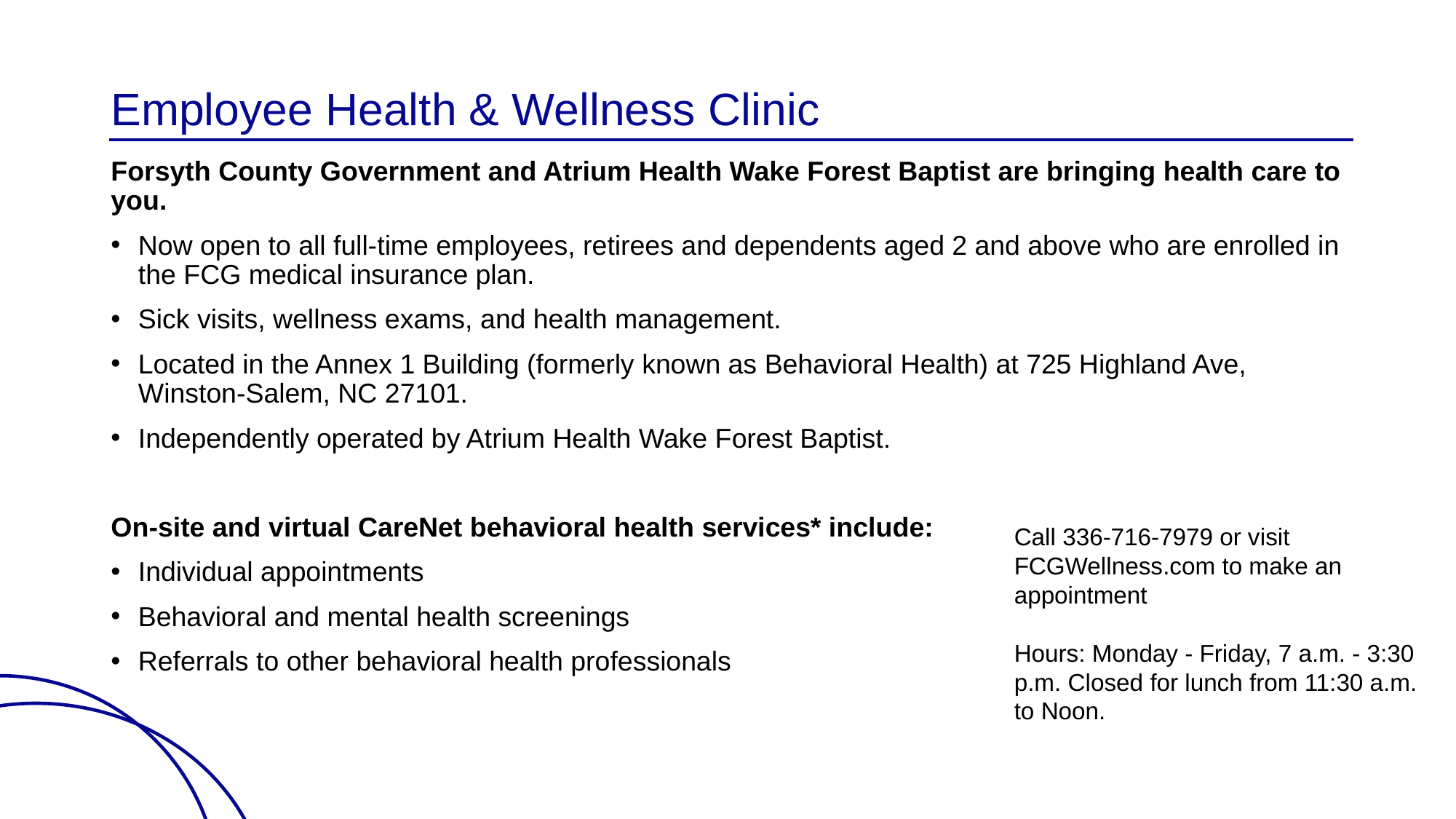

# Employee Health & Wellness Clinic
Forsyth County Government and Atrium Health Wake Forest Baptist are bringing health care to you.
Now open to all full-time employees, retirees and dependents aged 2 and above who are enrolled in the FCG medical insurance plan.
Sick visits, wellness exams, and health management.
Located in the Annex 1 Building (formerly known as Behavioral Health) at 725 Highland Ave, Winston-Salem, NC 27101.
Independently operated by Atrium Health Wake Forest Baptist.

On-site and virtual CareNet behavioral health services* include:
Individual appointments
Behavioral and mental health screenings
Referrals to other behavioral health professionals

Call 336-716-7979 or visit FCGWellness.com to make an appointment

Hours: Monday - Friday, 7 a.m. - 3:30 p.m. Closed for lunch from 11:30 a.m. to Noon.